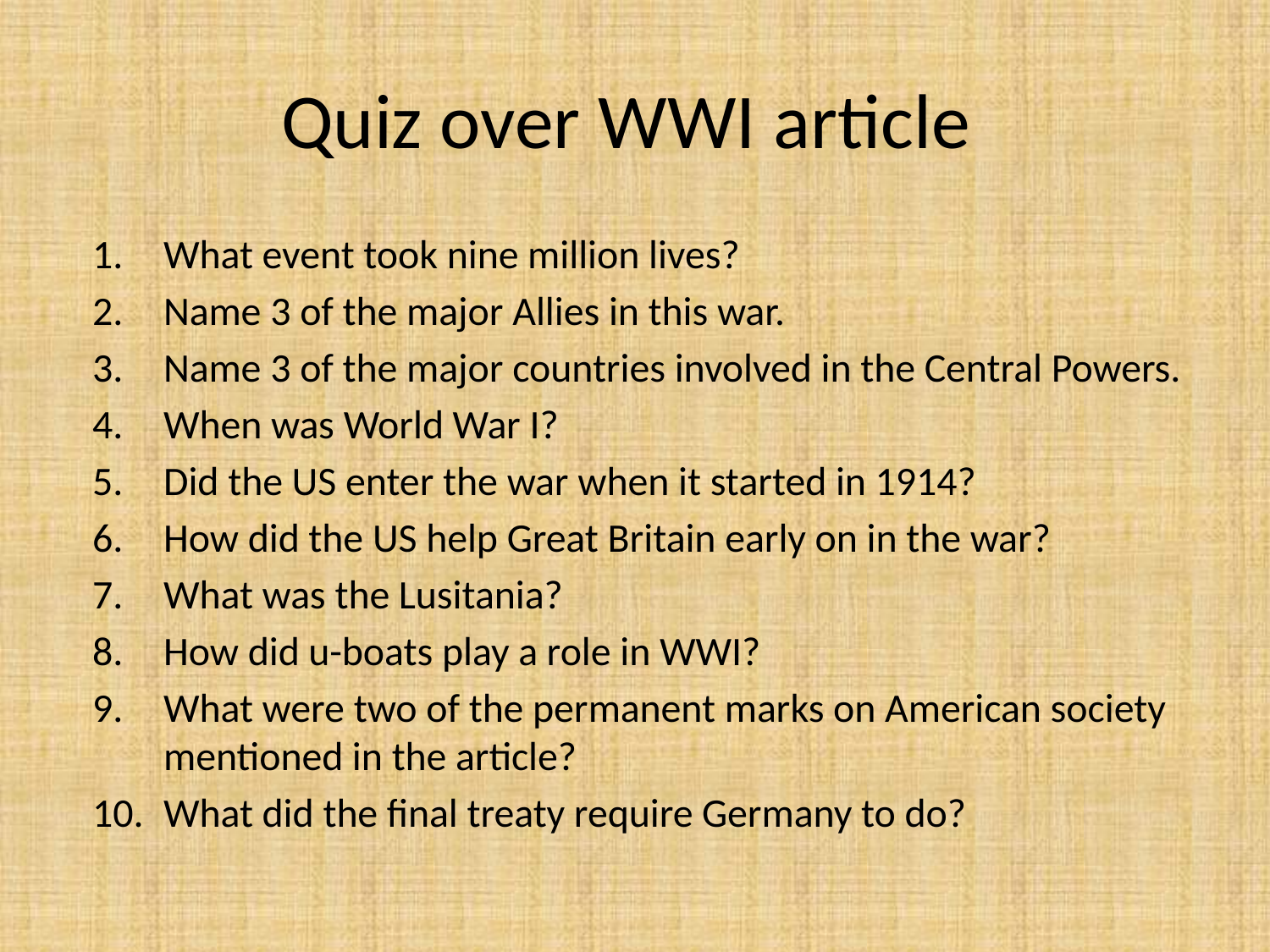

# Quiz over WWI article
What event took nine million lives?
Name 3 of the major Allies in this war.
Name 3 of the major countries involved in the Central Powers.
When was World War I?
Did the US enter the war when it started in 1914?
How did the US help Great Britain early on in the war?
What was the Lusitania?
How did u-boats play a role in WWI?
What were two of the permanent marks on American society mentioned in the article?
What did the final treaty require Germany to do?